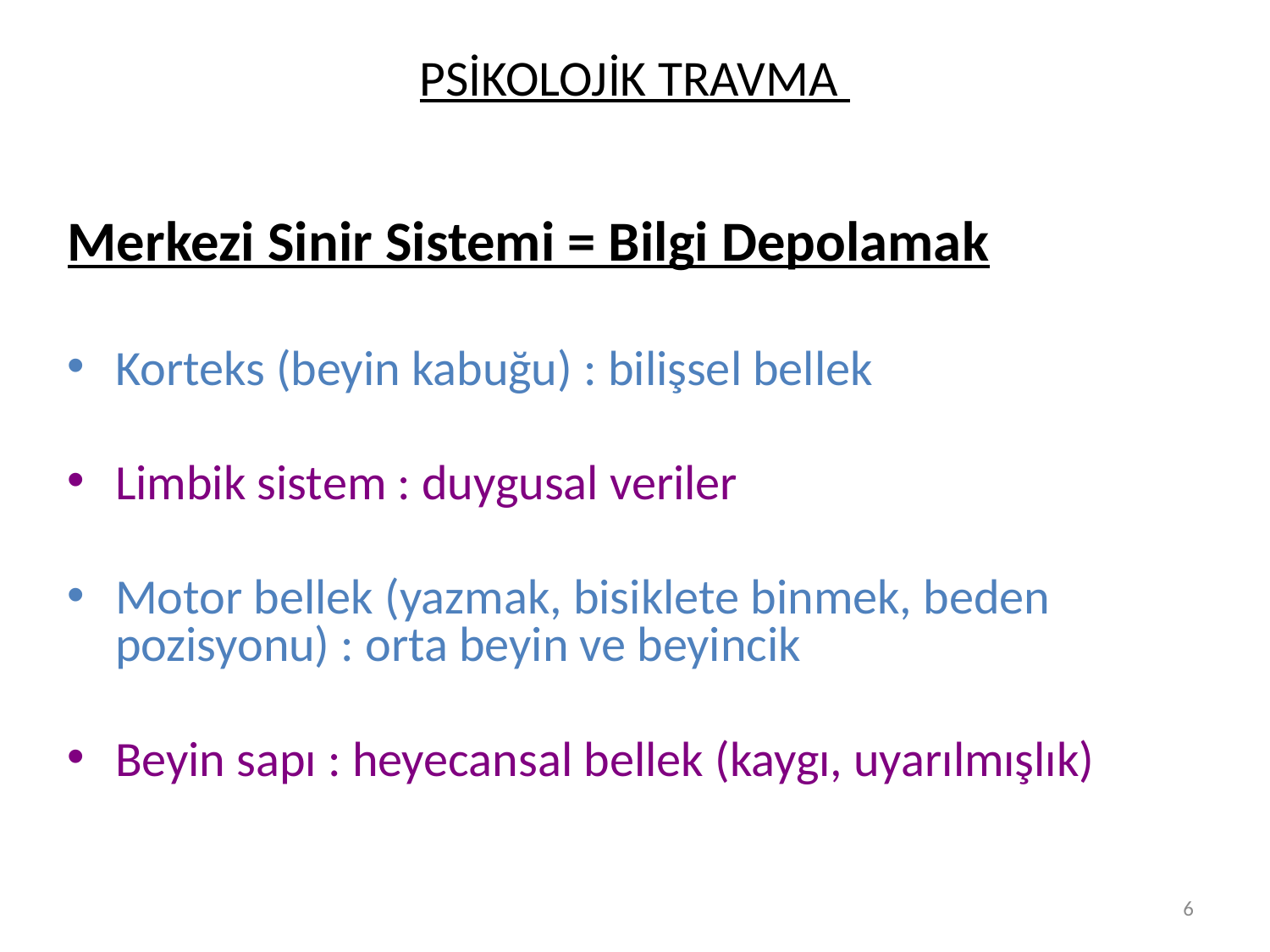

# PSİKOLOJİK TRAVMA
Merkezi Sinir Sistemi = Bilgi Depolamak

Korteks (beyin kabuğu) : bilişsel bellek

Limbik sistem : duygusal veriler

Motor bellek (yazmak, bisiklete binmek, beden pozisyonu) : orta beyin ve beyincik

Beyin sapı : heyecansal bellek (kaygı, uyarılmışlık)

6